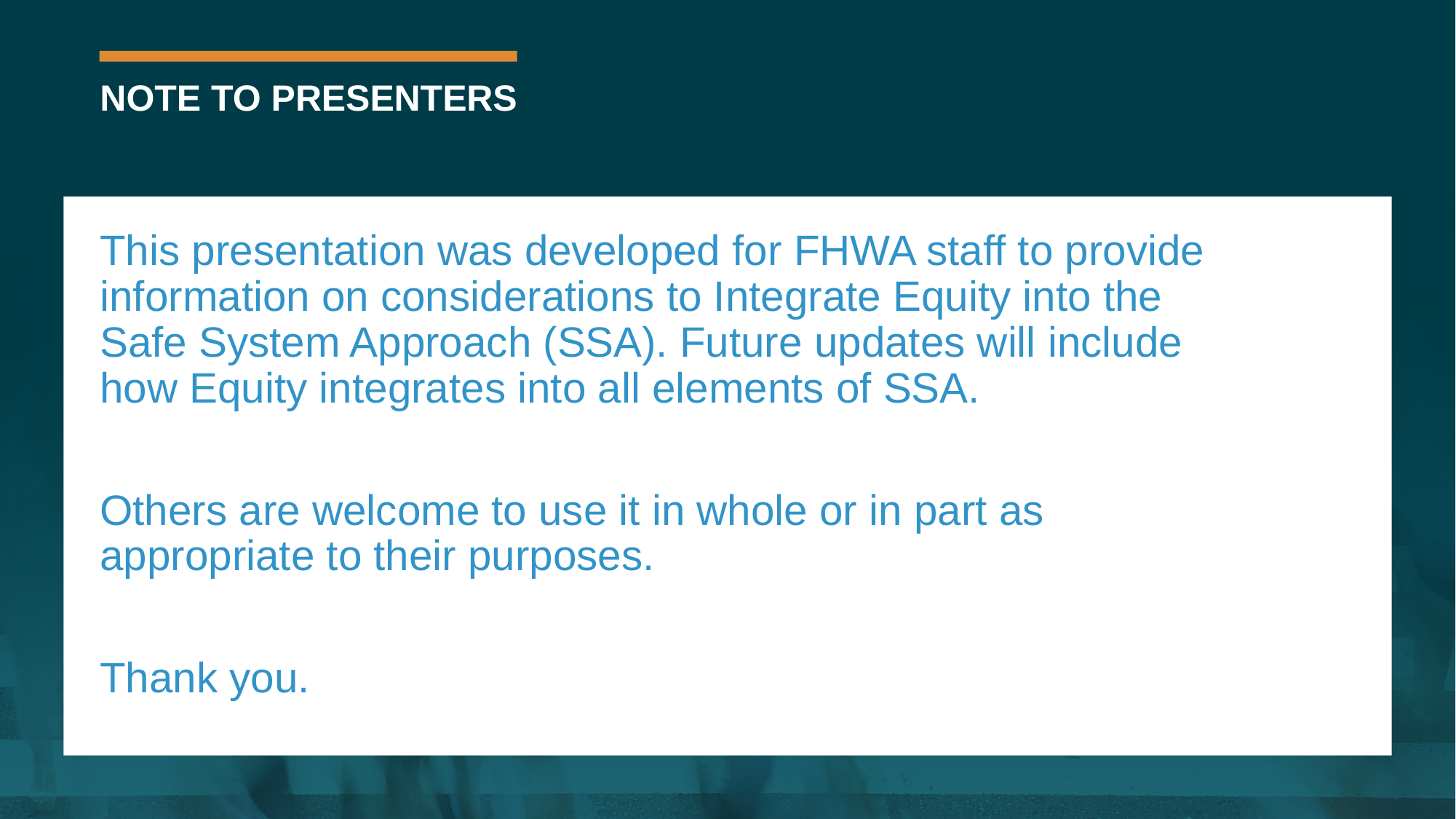

# Note to presenters
This presentation was developed for FHWA staff to provide information on considerations to Integrate Equity into the Safe System Approach (SSA). Future updates will include how Equity integrates into all elements of SSA.

Others are welcome to use it in whole or in part as appropriate to their purposes.

Thank you.